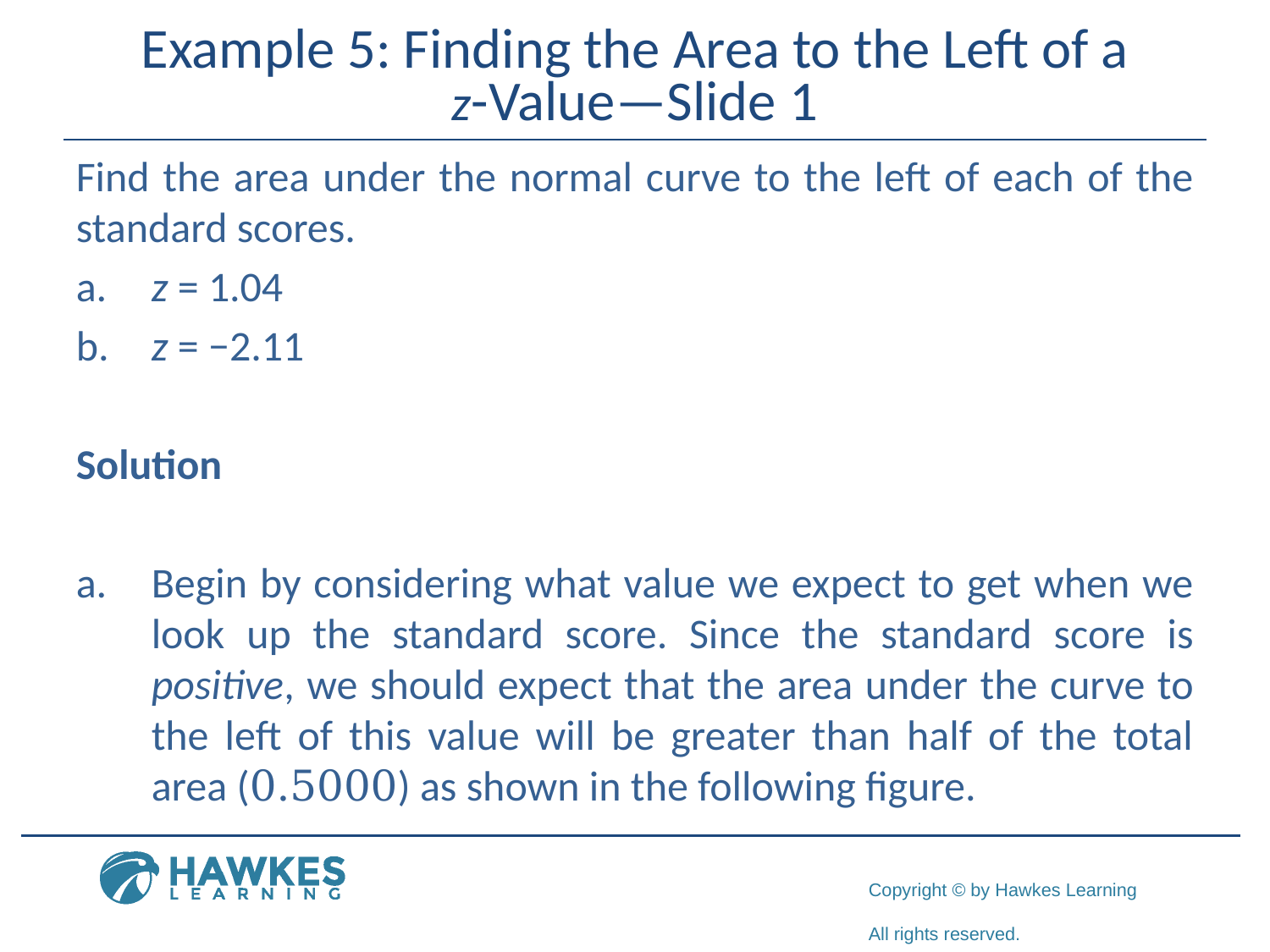

# Example 5: Finding the Area to the Left of a z-Value—Slide 1
Find the area under the normal curve to the left of each of the standard scores.
a.	z = 1.04
b.	​z = −2.11

Solution

a.	Begin by considering what value we expect to get when we look up the standard score. Since the standard score is positive, we should expect that the area under the curve to the left of this value will be greater than half of the total area (0.5000) as shown in the following figure.